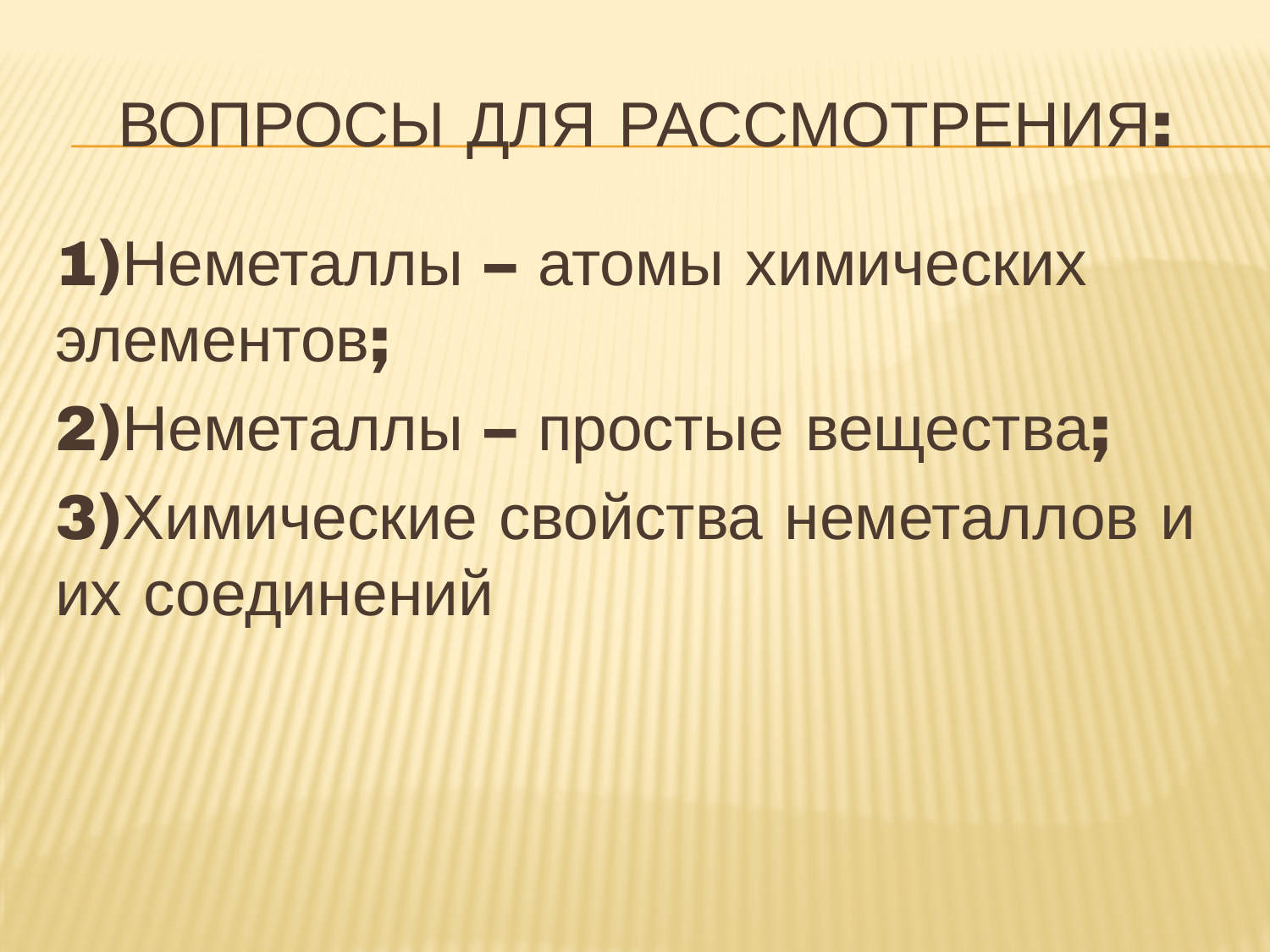

# Вопросы для рассмотрения:
1)Неметаллы – атомы химических элементов;
2)Неметаллы – простые вещества;
3)Химические свойства неметаллов и их соединений